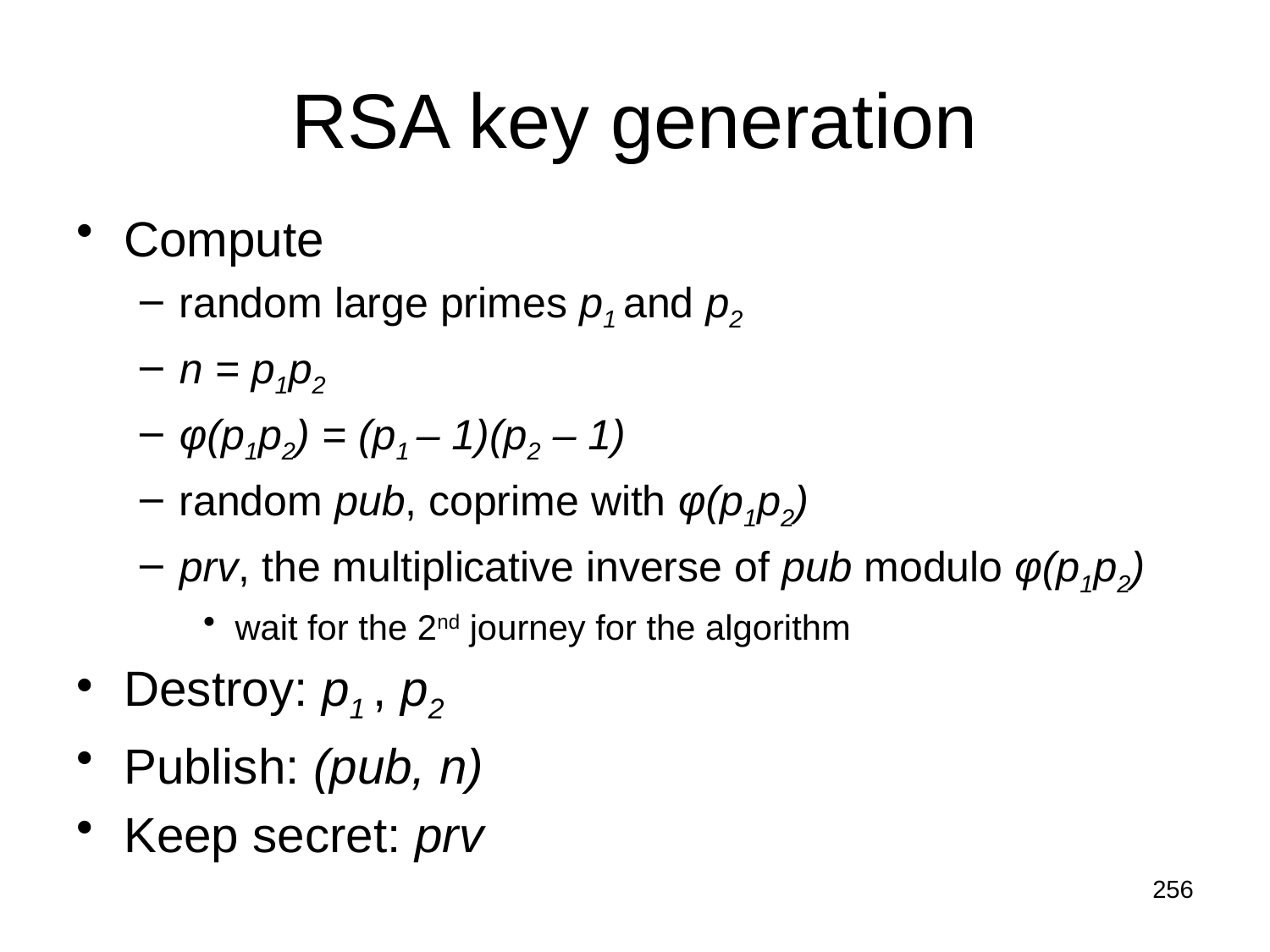

# RSA key generation
Compute
random large primes p1 and p2
n = p1p2
φ(p1p2) = (p1 – 1)(p2 – 1)
random pub, coprime with φ(p1p2)
prv, the multiplicative inverse of pub modulo φ(p1p2)
wait for the 2nd journey for the algorithm
Destroy: p1 , p2
Publish: (pub, n)
Keep secret: prv
256